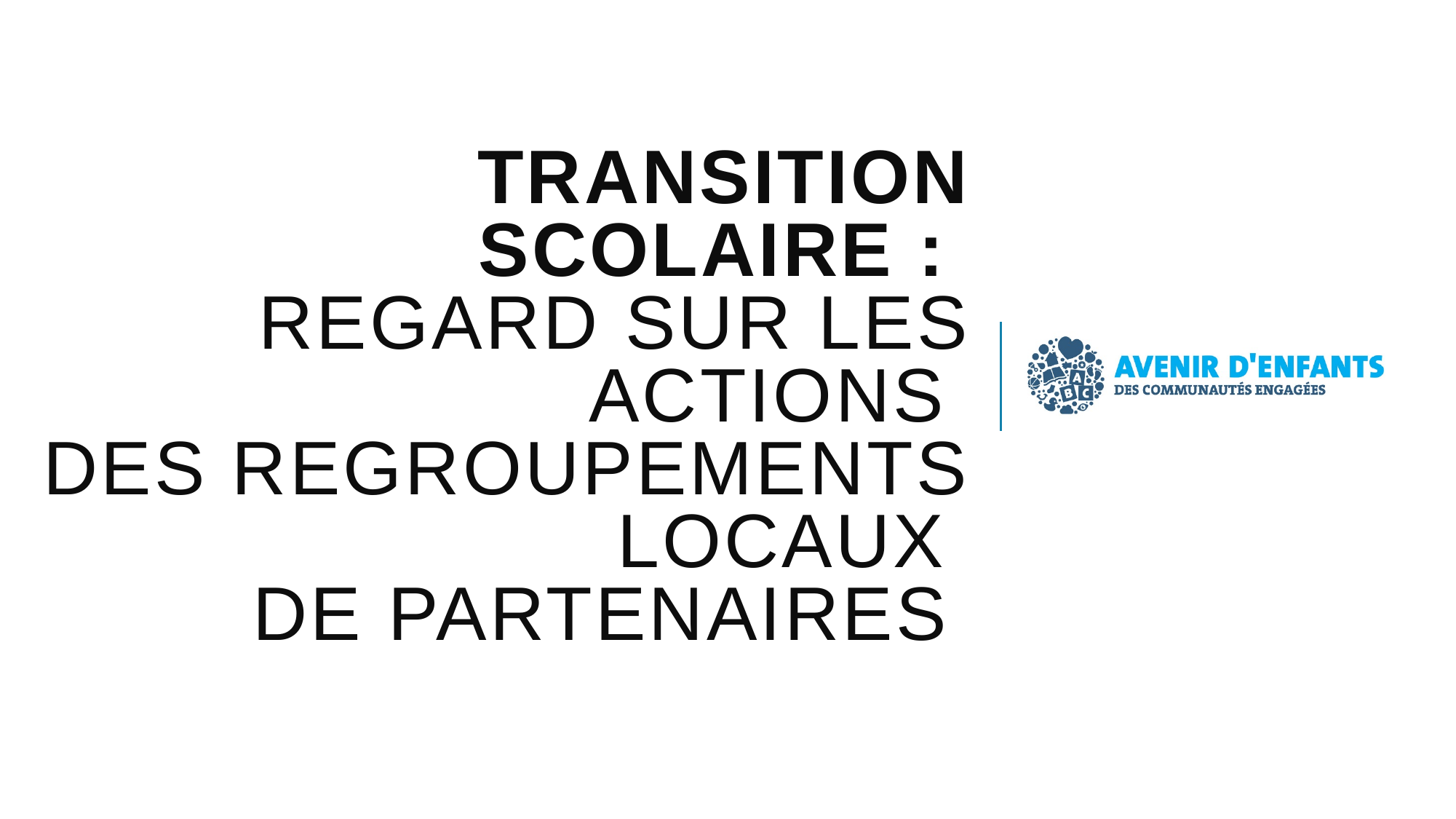

# Transition scolaire : regard sur les actions des regroupements locaux de partenaires